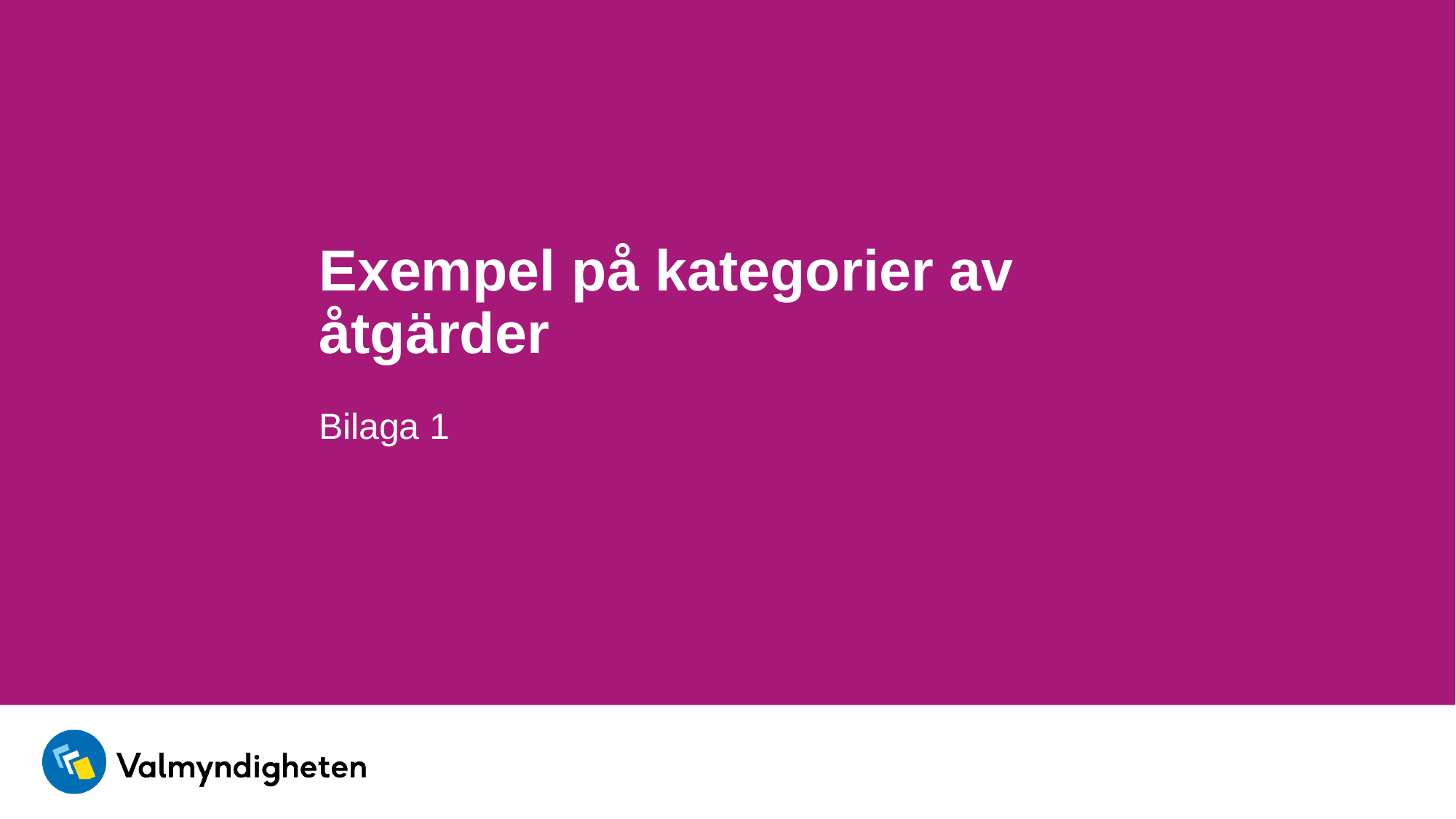

# Exempel på kategorier av åtgärder
Bilaga 1